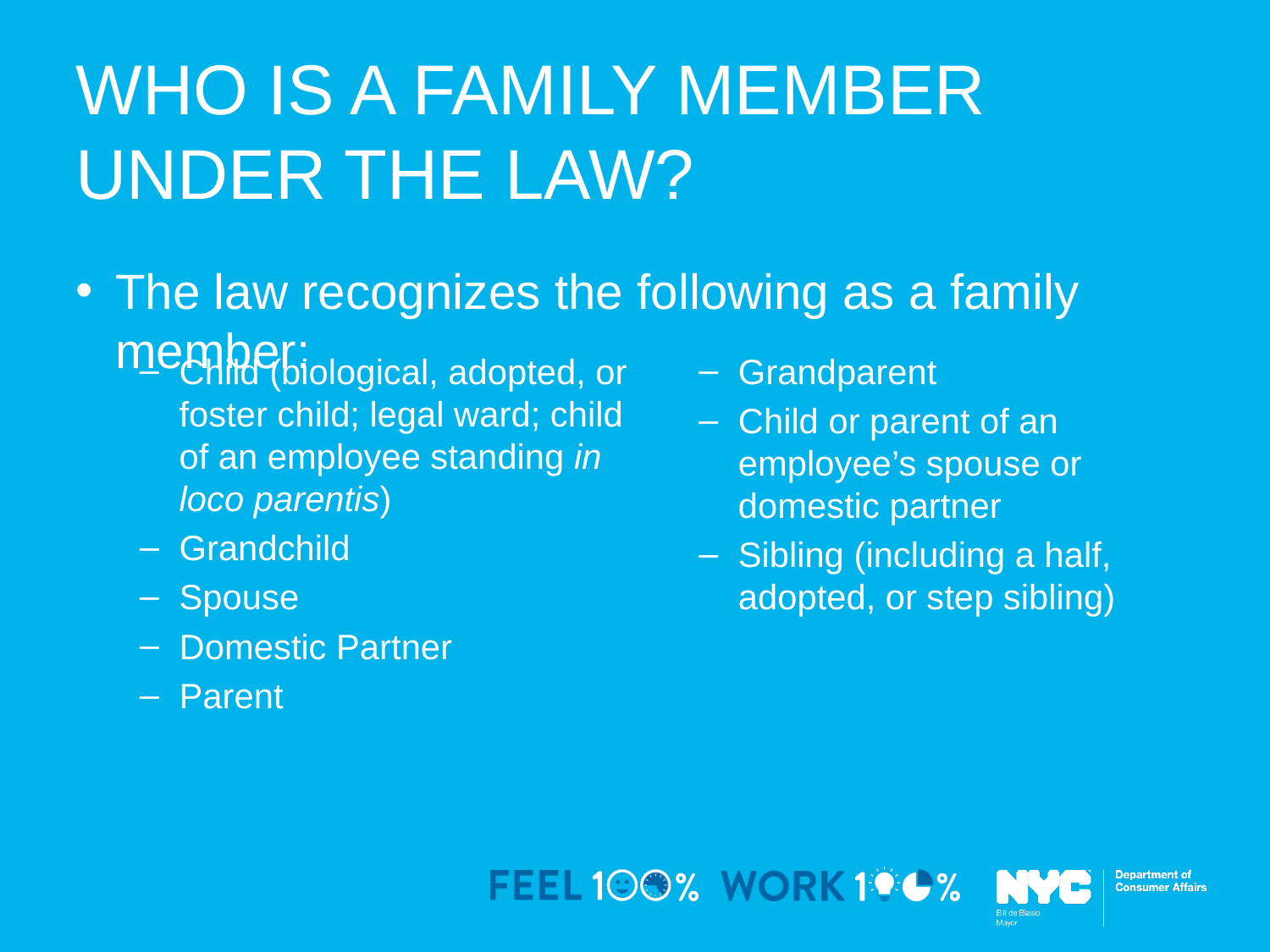

# Who is a family member under the law?
The law recognizes the following as a family member:
Child (biological, adopted, or foster child; legal ward; child of an employee standing in loco parentis)
Grandchild
Spouse
Domestic Partner
Parent
Grandparent
Child or parent of an employee’s spouse or domestic partner
Sibling (including a half, adopted, or step sibling)